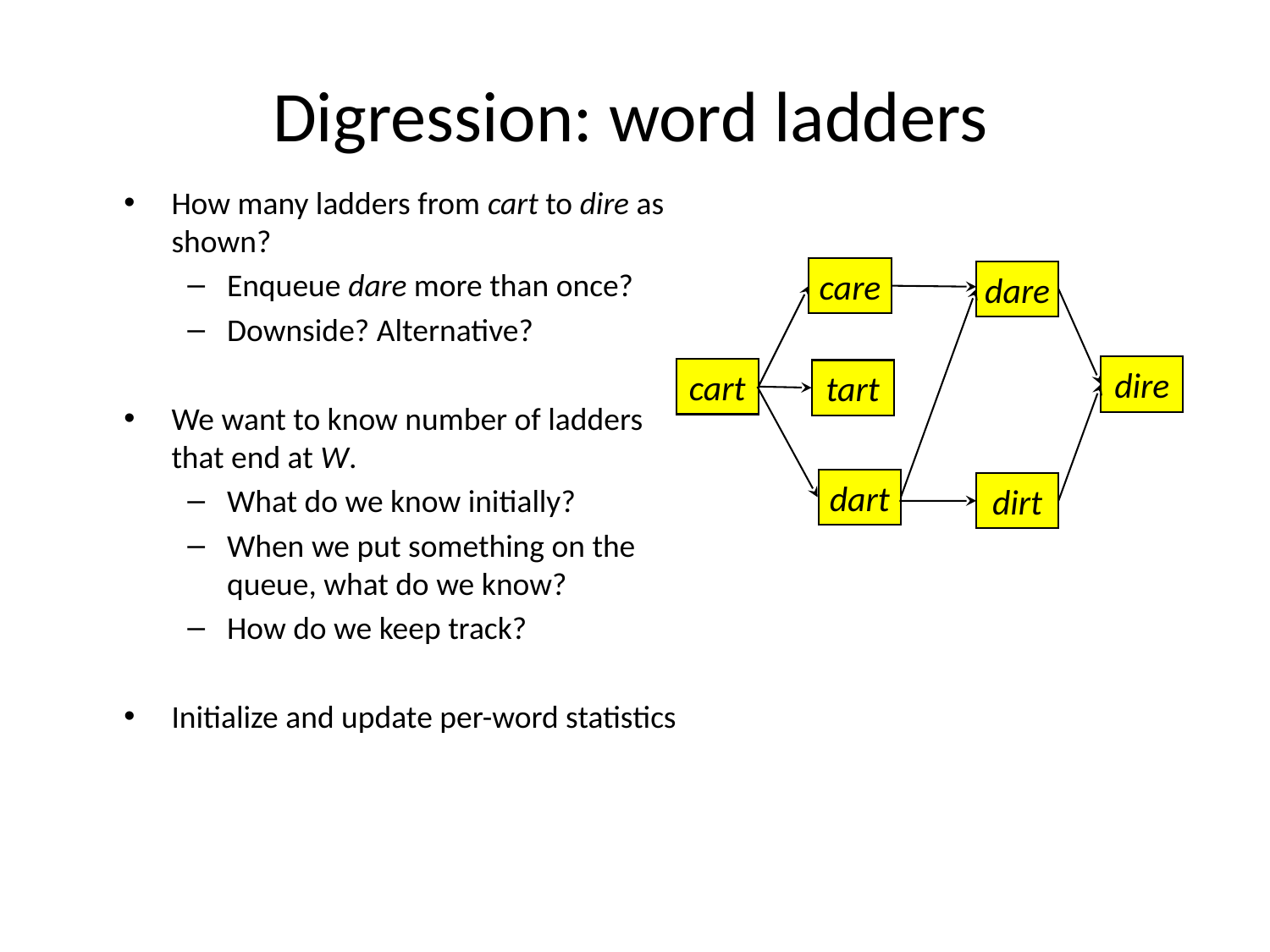

# Digression: word ladders
How many ladders from cart to dire as shown?
Enqueue dare more than once?
Downside? Alternative?

We want to know number of ladders that end at W.
What do we know initially?
When we put something on the queue, what do we know?
How do we keep track?

Initialize and update per-word statistics
care
dare
dire
cart
tart
dart
dirt